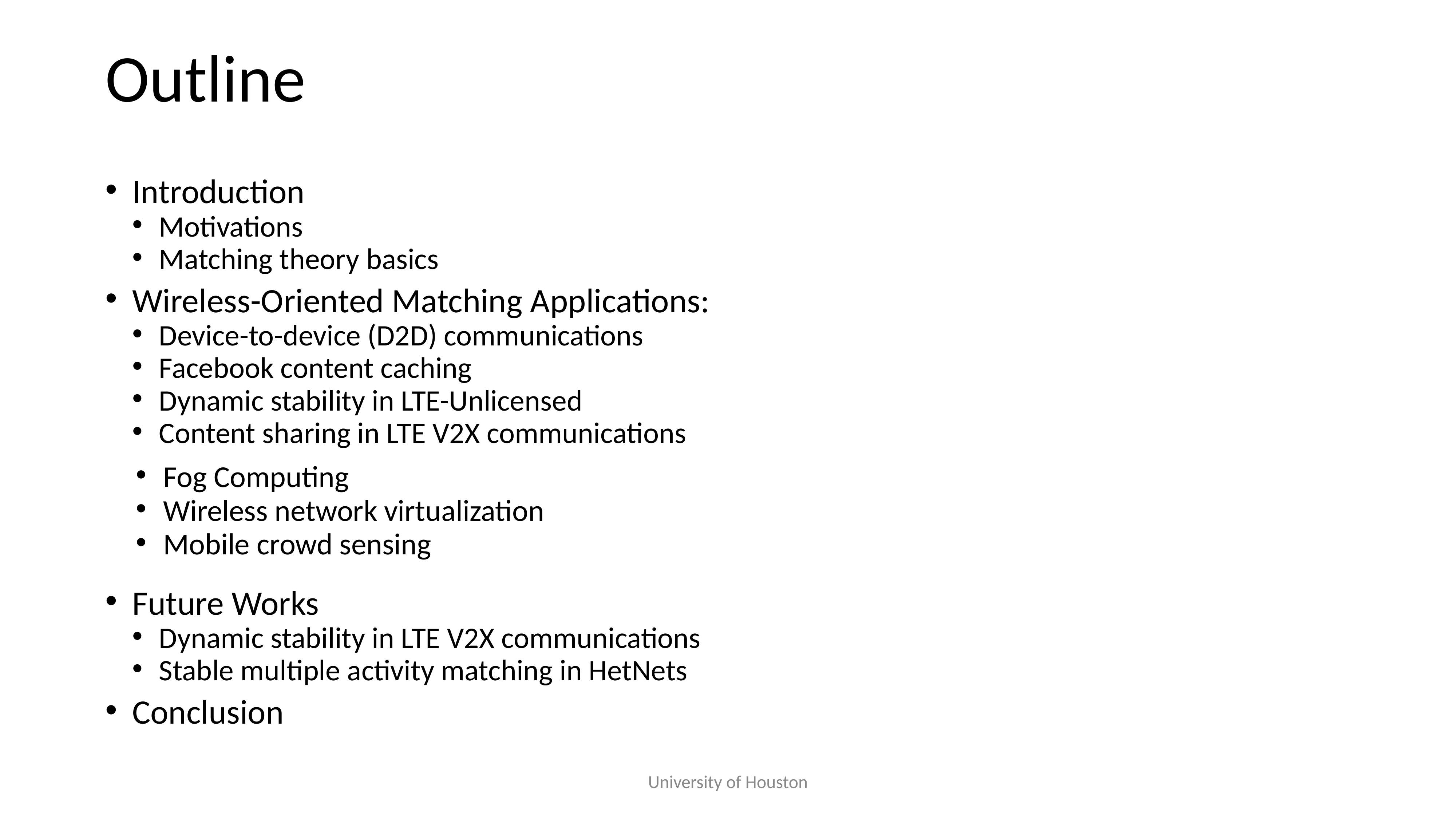

# Outline
Introduction
Motivations
Matching theory basics
Wireless-Oriented Matching Applications:
Device-to-device (D2D) communications
Facebook content caching
Dynamic stability in LTE-Unlicensed
Content sharing in LTE V2X communications

Future Works
Dynamic stability in LTE V2X communications
Stable multiple activity matching in HetNets
Conclusion
Fog Computing
Wireless network virtualization
Mobile crowd sensing
University of Houston
39